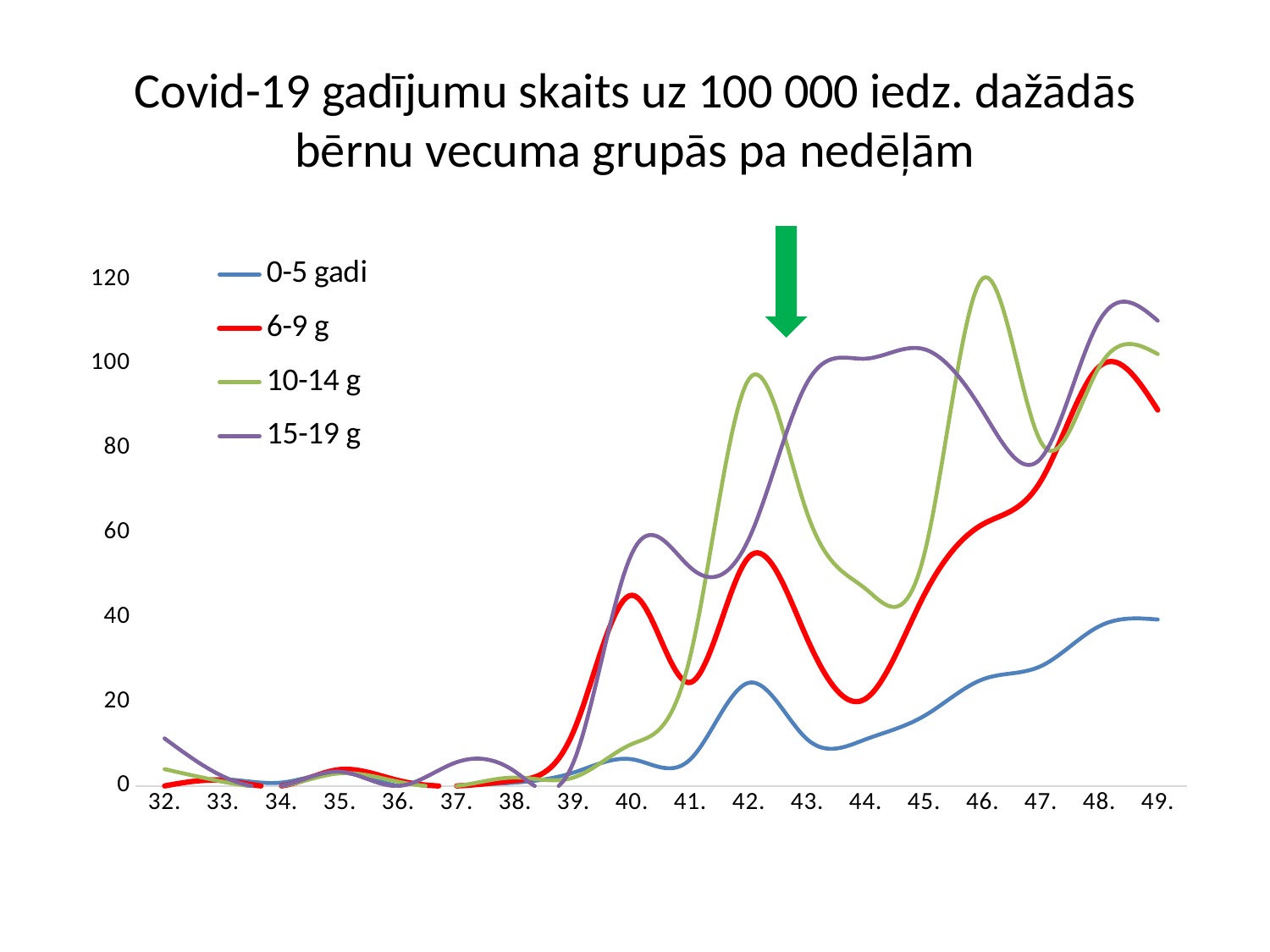

# Covid-19 gadījumu skaits uz 100 000 iedz. dažādās bērnu vecuma grupās pa nedēļām

### Chart

| Category | 0-5 gadi | 6-9 g | 10-14 g | 15-19 g |
|---|---|---|---|---|
| 32. | 0.0 | 0.0 | 3.972549681699457 | 11.245178629662531 |
| 33. | 1.5761559133429477 | 1.2903558801517458 | 0.9931374204248643 | 2.2490357259325067 |
| 34. | 0.7880779566714738 | 0.0 | 0.0 | 0.0 |
| 35. | 3.1523118266858954 | 3.8710676404552378 | 2.9794122612745926 | 3.37355358889876 |
| 36. | 0.0 | 1.2903558801517458 | 0.9931374204248643 | 0.0 |
| 37. | 0.0 | 0.0 | 0.0 | 5.622589314831266 |
| 38. | 0.7880779566714738 | 1.2903558801517458 | 1.9862748408497286 | 3.37355358889876 |
| 39. | 3.1523118266858954 | 12.903558801517459 | 1.9862748408497286 | 5.622589314831266 |
| 40. | 6.304623653371791 | 45.162455805311104 | 9.931374204248643 | 55.10137528534641 |
| 41. | 6.304623653371791 | 24.51676172288317 | 30.78726003317079 | 51.72782169644765 |
| 42. | 24.430416656815694 | 54.19494696637333 | 96.33432978121182 | 58.474928874245165 |
| 43. | 11.033091393400635 | 34.839608764097136 | 64.55393232761617 | 95.58401835213152 |
| 44. | 11.033091393400635 | 20.645694082427934 | 46.677458759968616 | 101.2066076669628 |
| 45. | 16.549637090100955 | 45.162455805311104 | 54.62255812336753 | 103.4556433928953 |
| 46. | 25.218494613487163 | 61.937082247283804 | 120.16962787140857 | 88.836911174334 |
| 47. | 28.370806440173062 | 72.25992928849776 | 81.43726847483886 | 77.59173254467147 |
| 48. | 37.82774192023075 | 99.35740277168443 | 99.31374204248642 | 110.20275057069281 |
| 49. | 39.403897833573694 | 89.03455573047046 | 102.293154303761 | 110.20275057069281 |